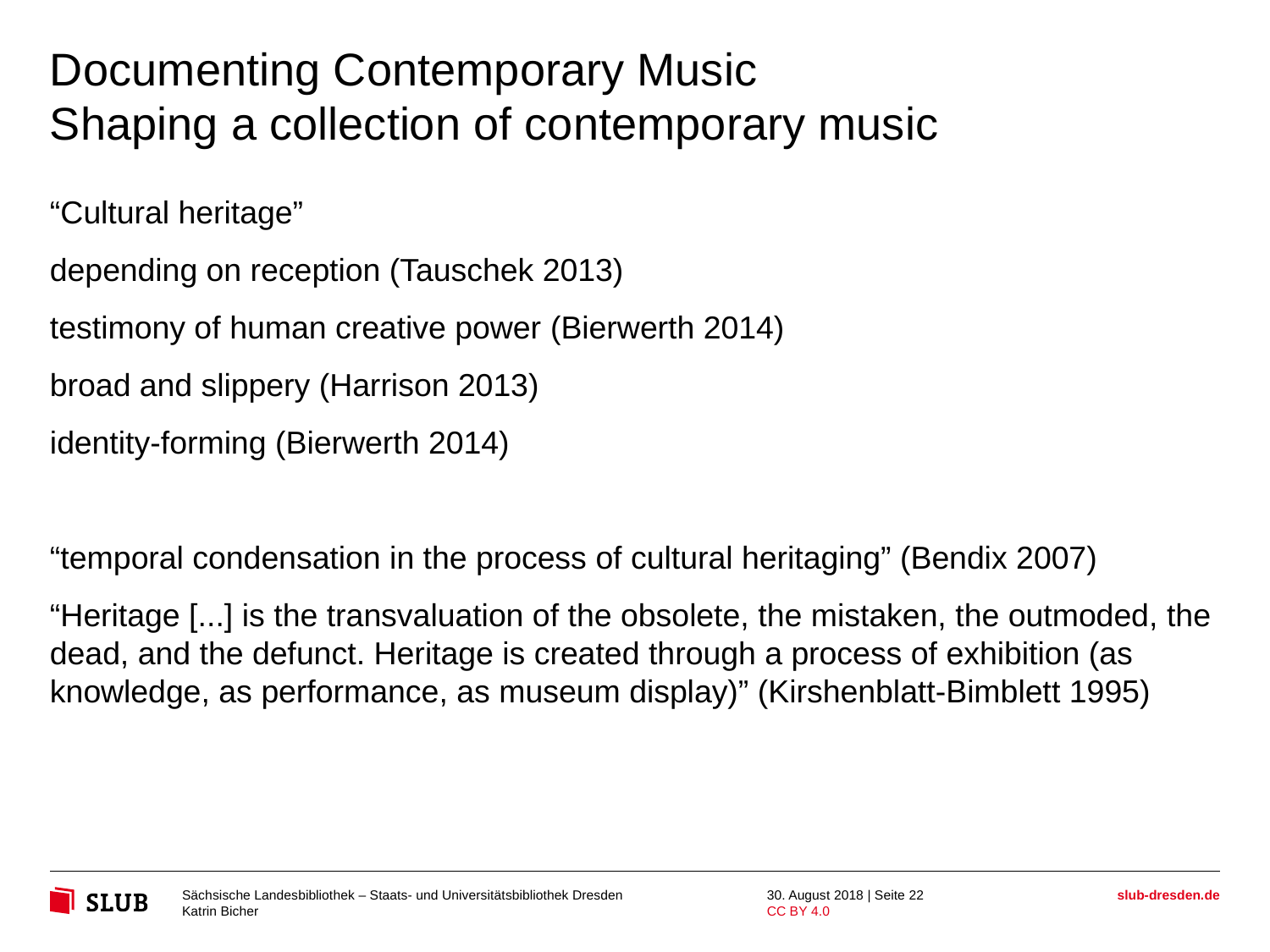

# Documenting Contemporary Music
Shaping a collection of contemporary music
“Cultural heritage”
depending on reception (Tauschek 2013)
testimony of human creative power (Bierwerth 2014)
broad and slippery (Harrison 2013)
identity-forming (Bierwerth 2014)

“temporal condensation in the process of cultural heritaging” (Bendix 2007)
“Heritage [...] is the transvaluation of the obsolete, the mistaken, the outmoded, the dead, and the defunct. Heritage is created through a process of exhibition (as knowledge, as performance, as museum display)” (Kirshenblatt-Bimblett 1995)

30. August 2018 | Seite 22
Katrin Bicher